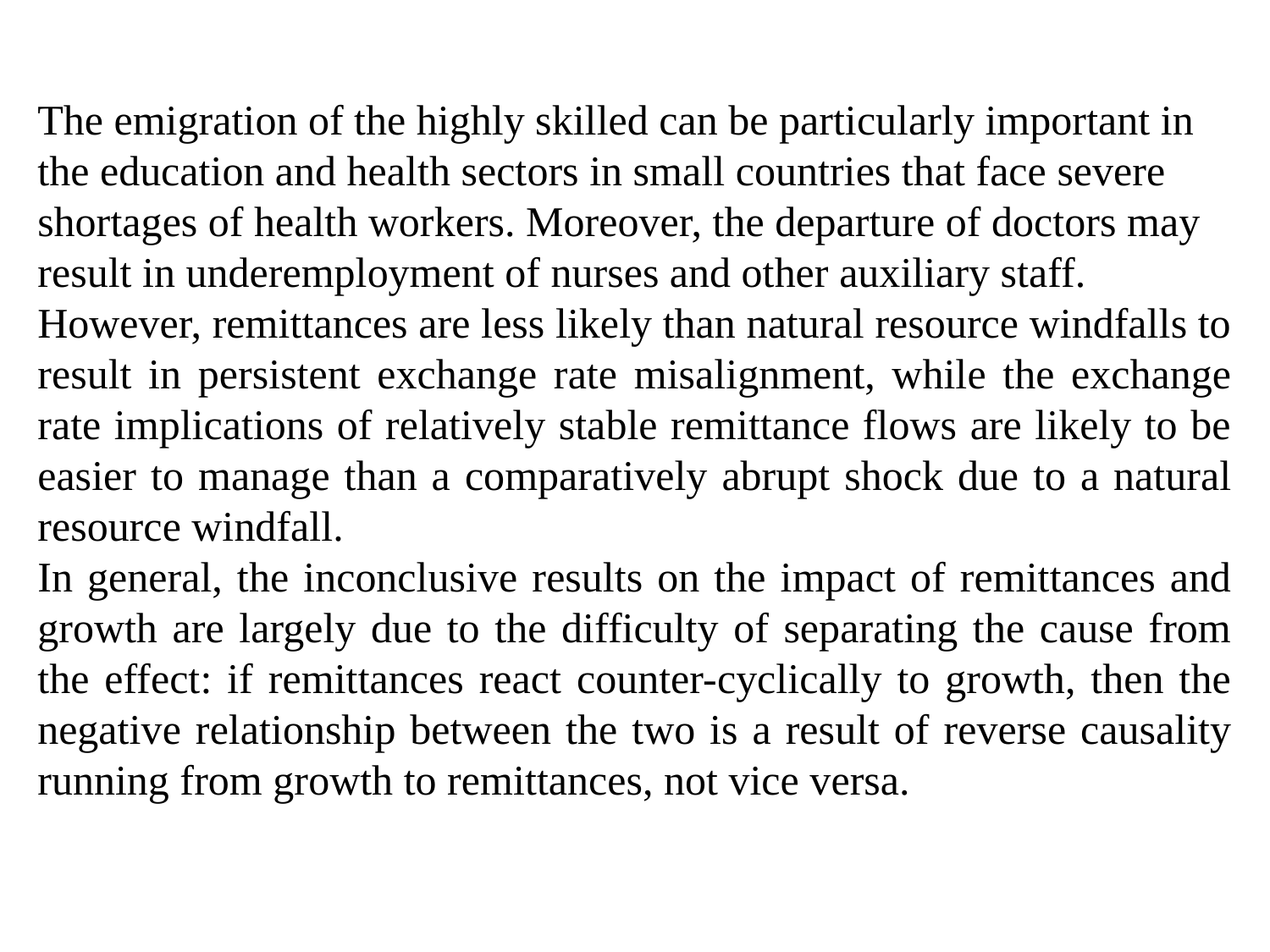

The emigration of the highly skilled can be particularly important in the education and health sectors in small countries that face severe shortages of health workers. Moreover, the departure of doctors may result in underemployment of nurses and other auxiliary staff.
However, remittances are less likely than natural resource windfalls to result in persistent exchange rate misalignment, while the exchange rate implications of relatively stable remittance flows are likely to be easier to manage than a comparatively abrupt shock due to a natural resource windfall.
In general, the inconclusive results on the impact of remittances and growth are largely due to the difficulty of separating the cause from the effect: if remittances react counter-cyclically to growth, then the negative relationship between the two is a result of reverse causality running from growth to remittances, not vice versa.